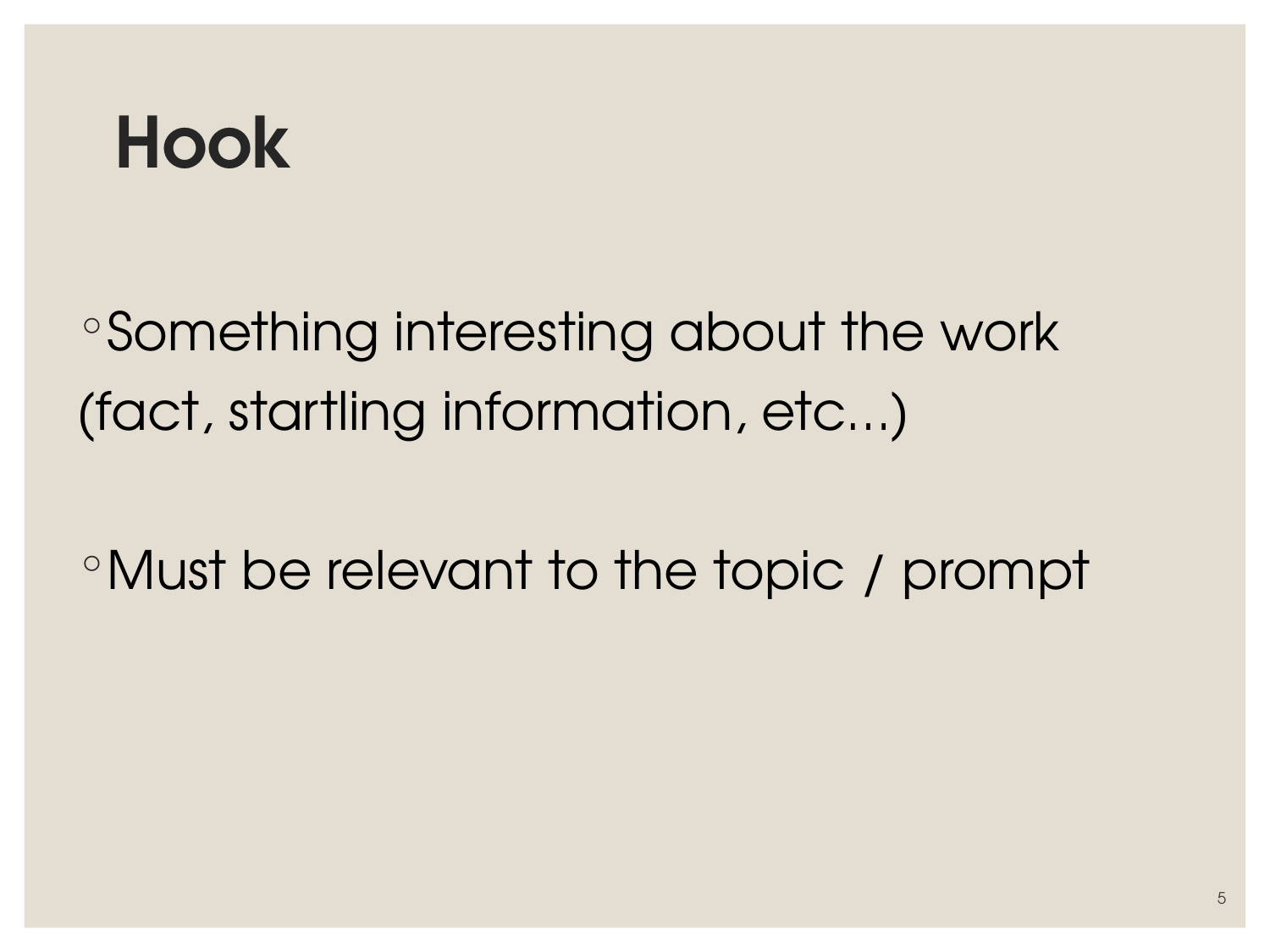

# Hook
Something interesting about the work
(fact, startling information, etc…)

Must be relevant to the topic / prompt

5